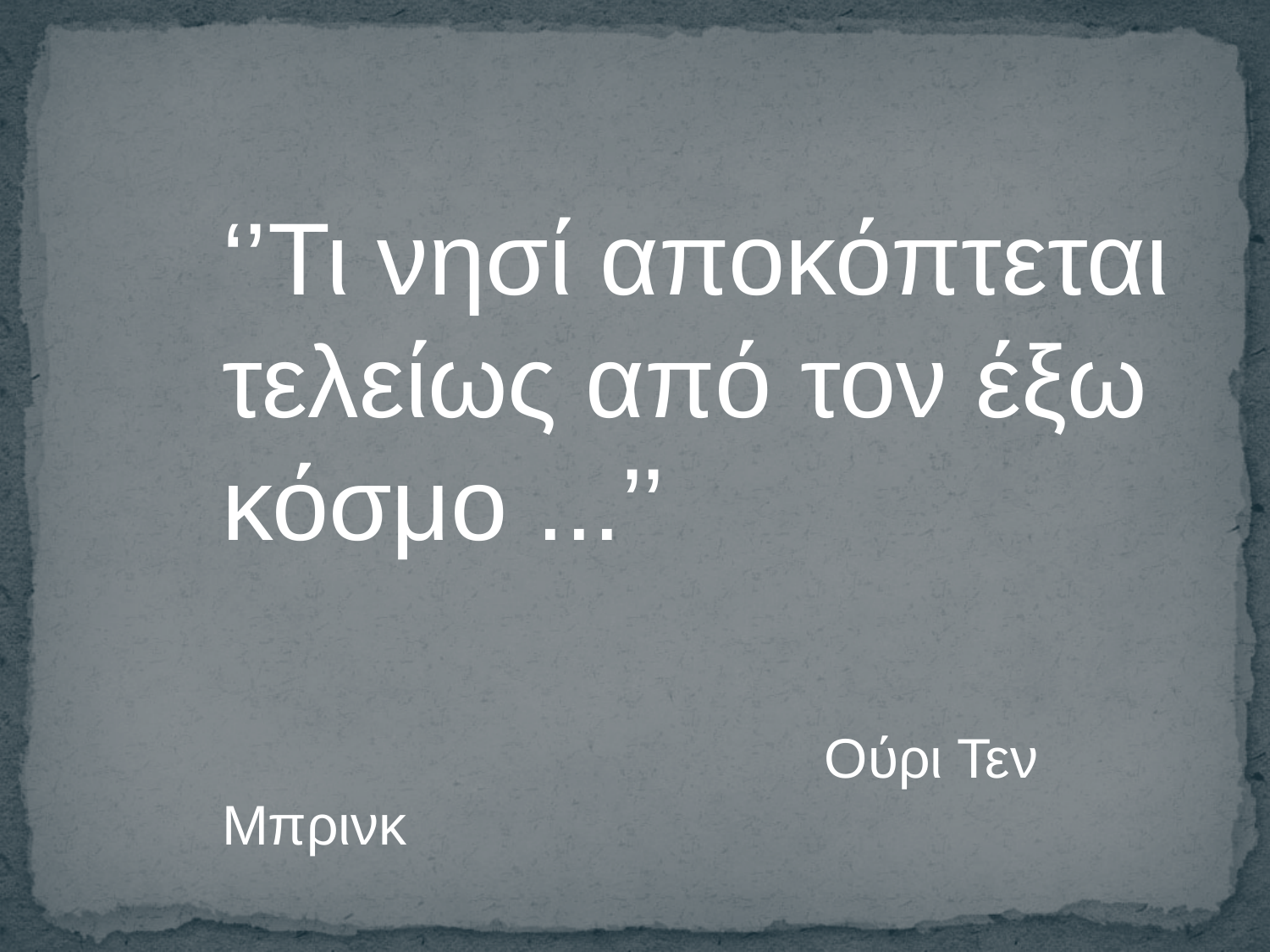

‘’Τι νησί αποκόπτεται τελείως από τον έξω κόσμο ...’’

                                       Ούρι Τεν Μπρινκ